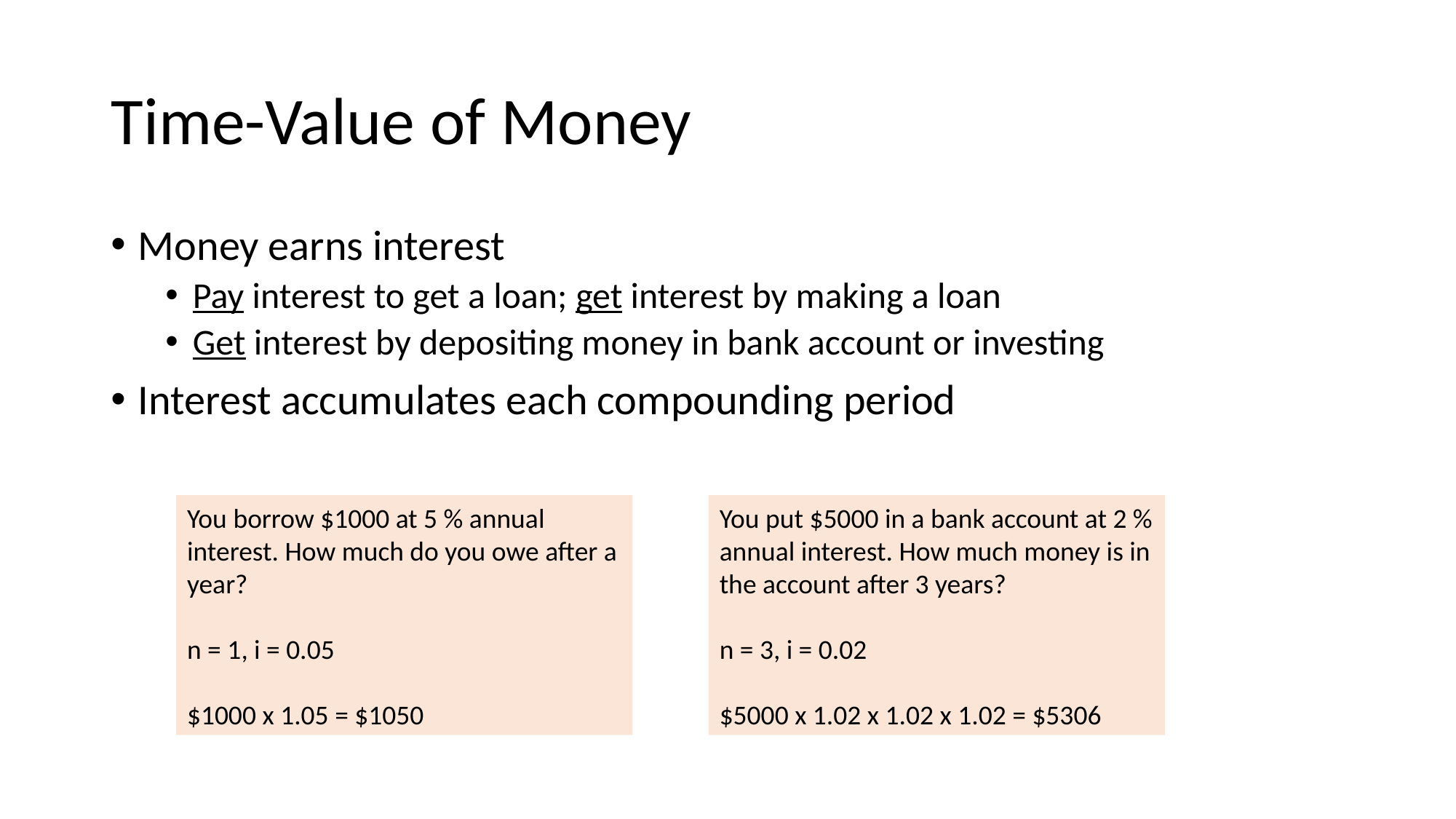

# Time-Value of Money
Money earns interest
Pay interest to get a loan; get interest by making a loan
Get interest by depositing money in bank account or investing
Interest accumulates each compounding period
You put $5000 in a bank account at 2 % annual interest. How much money is in the account after 3 years?

n = 3, i = 0.02

$5000 x 1.02 x 1.02 x 1.02 = $5306
You borrow $1000 at 5 % annual interest. How much do you owe after a year?

n = 1, i = 0.05

$1000 x 1.05 = $1050